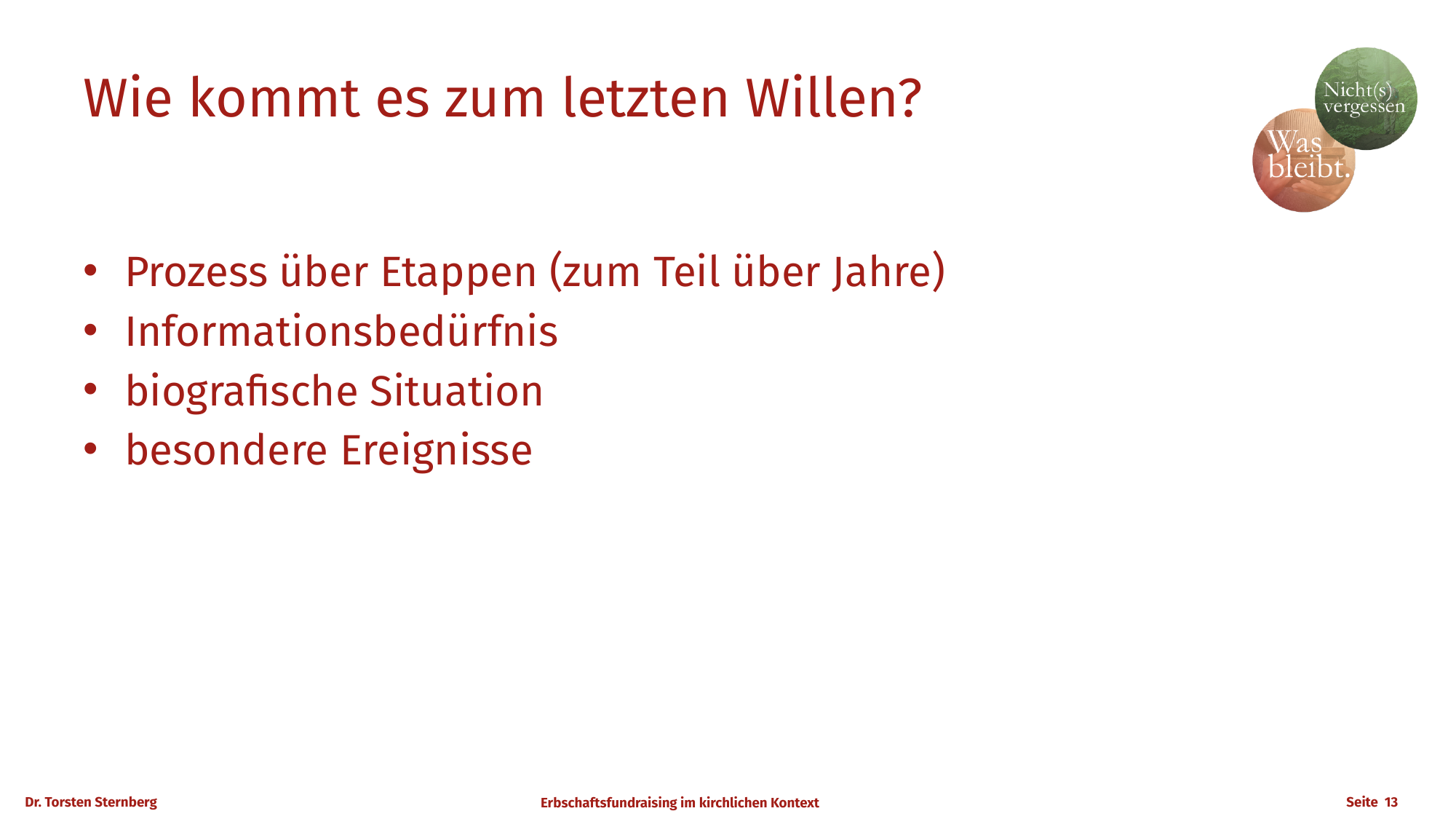

# Wie kommt es zum letzten Willen?
Prozess über Etappen (zum Teil über Jahre)
Informationsbedürfnis
biografische Situation
besondere Ereignisse